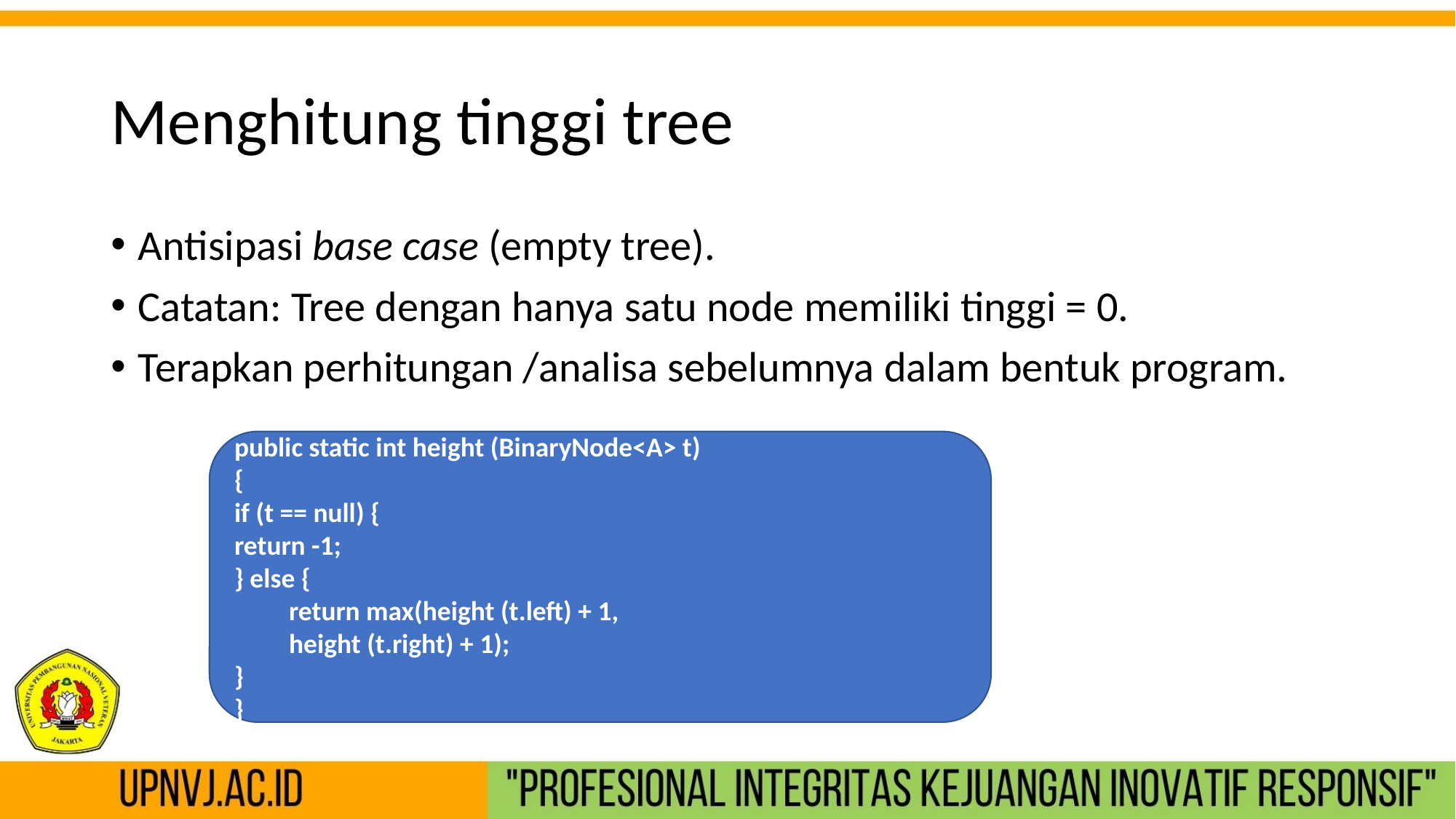

# Menghitung tinggi tree
Antisipasi base case (empty tree).
Catatan: Tree dengan hanya satu node memiliki tinggi = 0.
Terapkan perhitungan /analisa sebelumnya dalam bentuk program.

public static int height (BinaryNode<A> t)
{
if (t == null) {
return -1;
} else {
return max(height (t.left) + 1,
height (t.right) + 1);
}
}